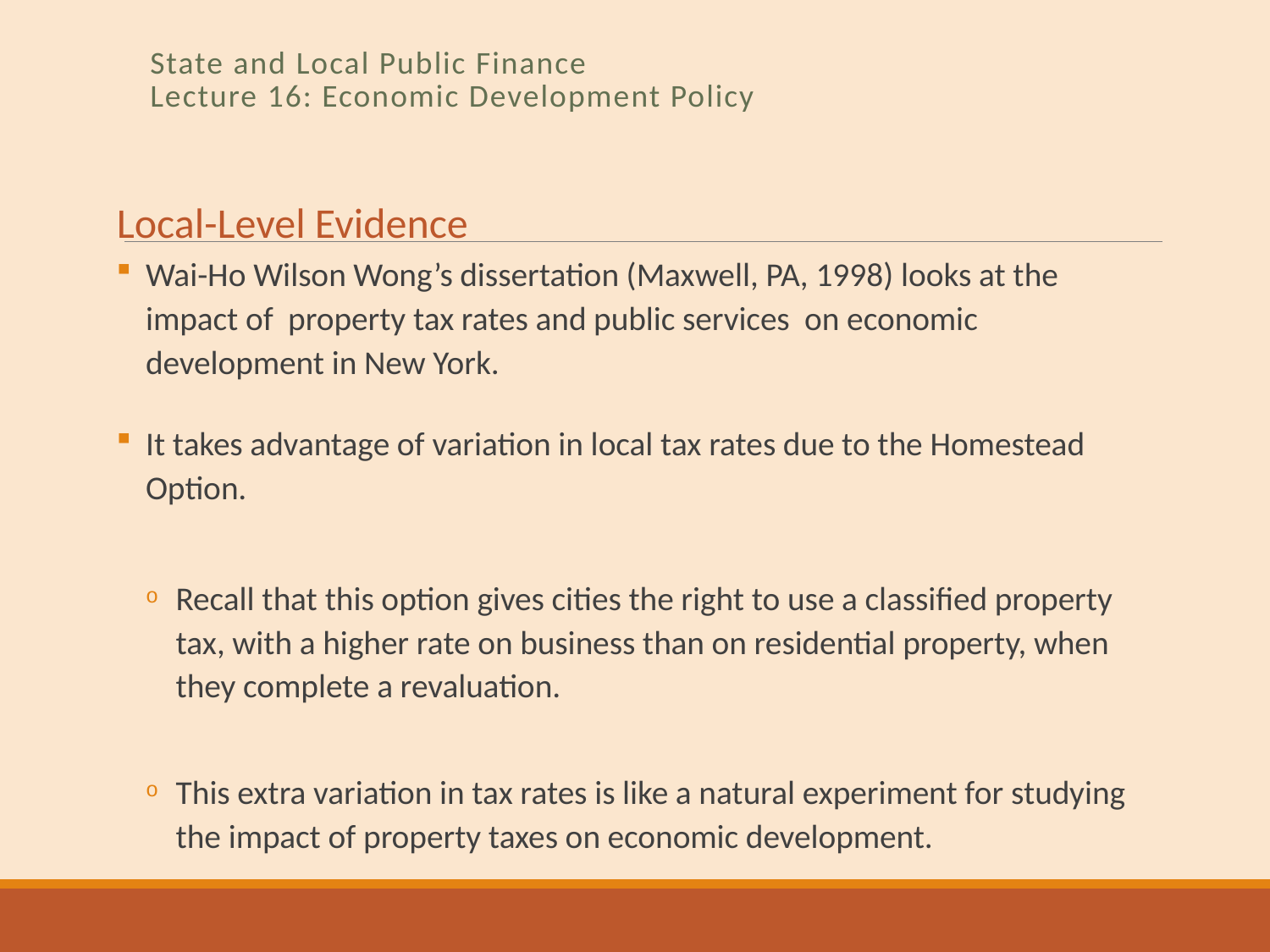

State and Local Public Finance
Lecture 16: Economic Development Policy
Local-Level Evidence
Wai-Ho Wilson Wong’s dissertation (Maxwell, PA, 1998) looks at the impact of  property tax rates and public services  on economic development in New York.
It takes advantage of variation in local tax rates due to the Homestead Option.

Recall that this option gives cities the right to use a classified property tax, with a higher rate on business than on residential property, when they complete a revaluation.

This extra variation in tax rates is like a natural experiment for studying the impact of property taxes on economic development.